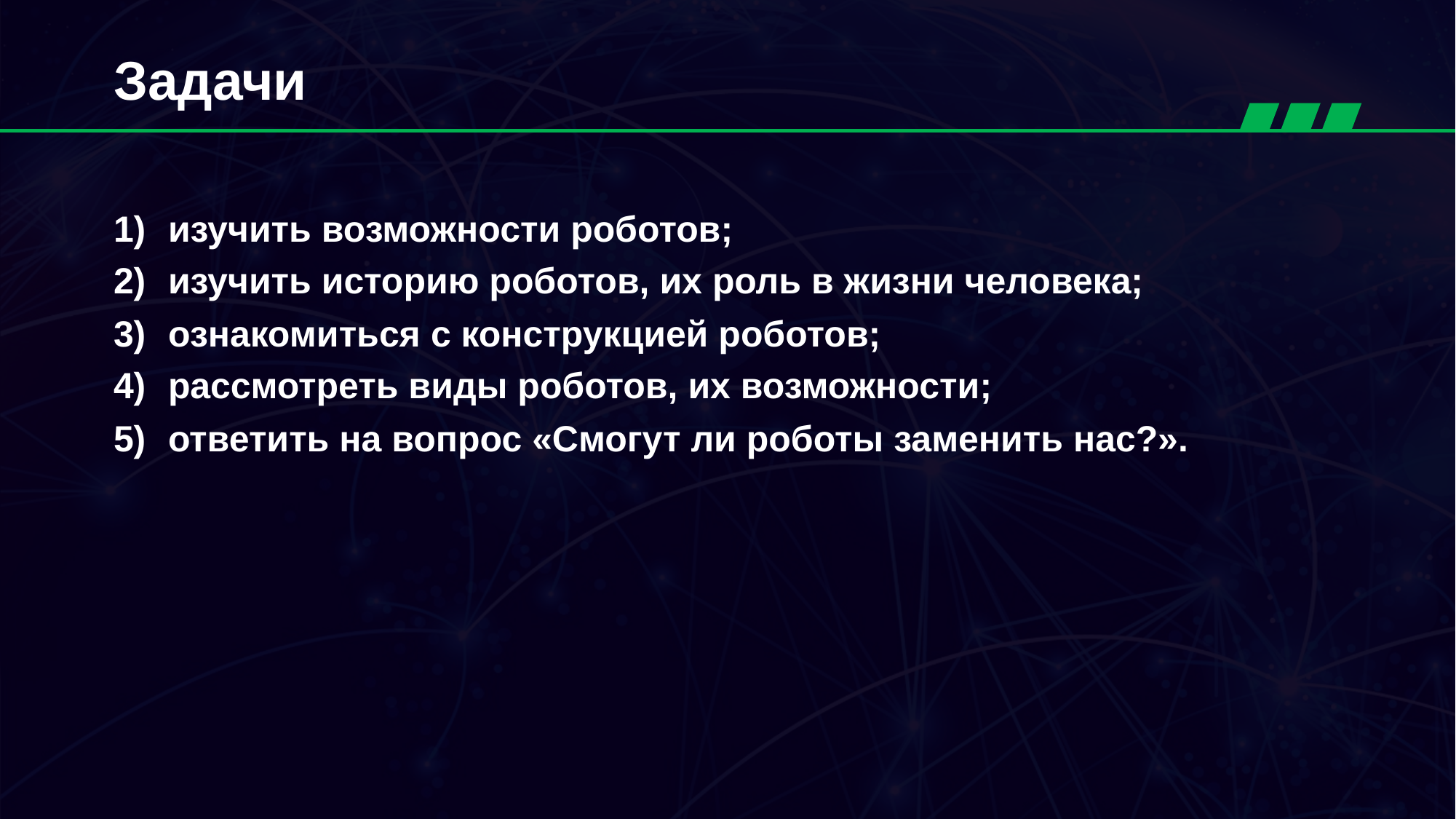

Задачи

изучить возможности роботов;
изучить историю роботов, их роль в жизни человека;
ознакомиться с конструкцией роботов;
рассмотреть виды роботов, их возможности;
ответить на вопрос «Смогут ли роботы заменить нас?».